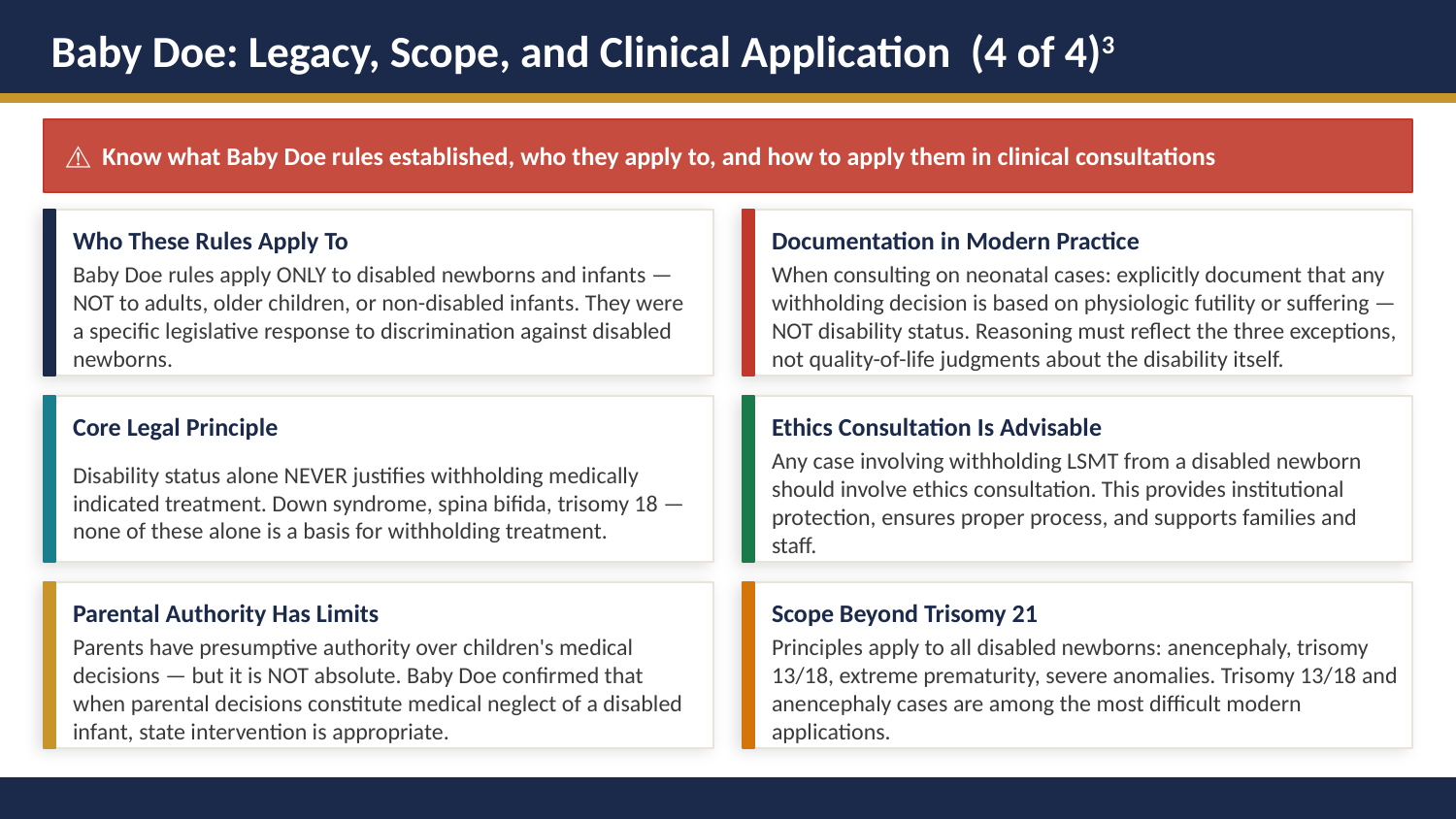

Baby Doe: Legacy, Scope, and Clinical Application  (4 of 4)3

⚠  Know what Baby Doe rules established, who they apply to, and how to apply them in clinical consultations

Who These Rules Apply To
Documentation in Modern Practice
Baby Doe rules apply ONLY to disabled newborns and infants — NOT to adults, older children, or non-disabled infants. They were a specific legislative response to discrimination against disabled newborns.
When consulting on neonatal cases: explicitly document that any withholding decision is based on physiologic futility or suffering — NOT disability status. Reasoning must reflect the three exceptions, not quality-of-life judgments about the disability itself.

Core Legal Principle
Ethics Consultation Is Advisable
Disability status alone NEVER justifies withholding medically indicated treatment. Down syndrome, spina bifida, trisomy 18 — none of these alone is a basis for withholding treatment.
Any case involving withholding LSMT from a disabled newborn should involve ethics consultation. This provides institutional protection, ensures proper process, and supports families and staff.

Parental Authority Has Limits
Scope Beyond Trisomy 21
Parents have presumptive authority over children's medical decisions — but it is NOT absolute. Baby Doe confirmed that when parental decisions constitute medical neglect of a disabled infant, state intervention is appropriate.
Principles apply to all disabled newborns: anencephaly, trisomy 13/18, extreme prematurity, severe anomalies. Trisomy 13/18 and anencephaly cases are among the most difficult modern applications.